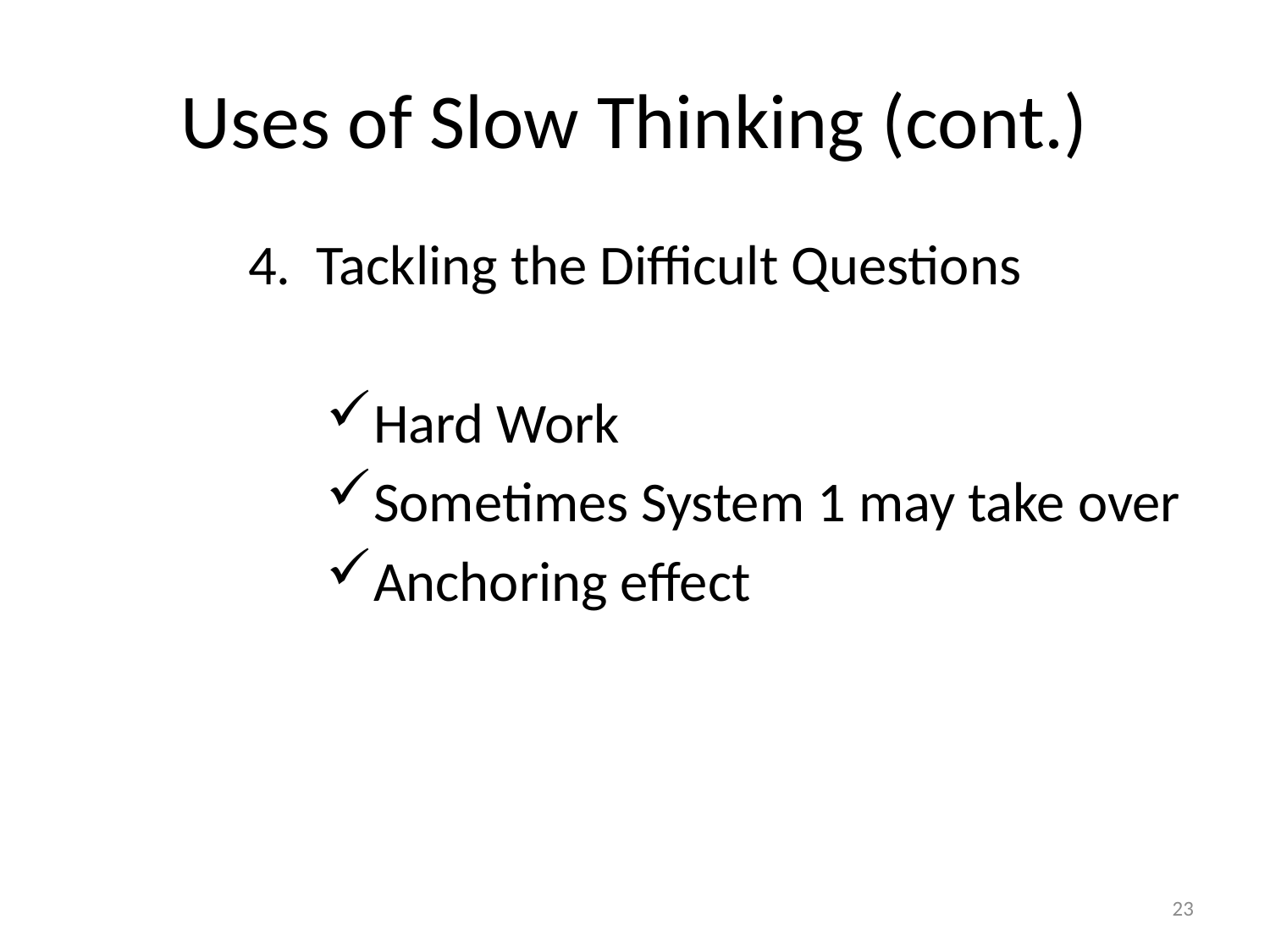

# Uses of Slow Thinking (cont.)
4.  Tackling the Difficult Questions

Hard Work
Sometimes System 1 may take over
Anchoring effect

23